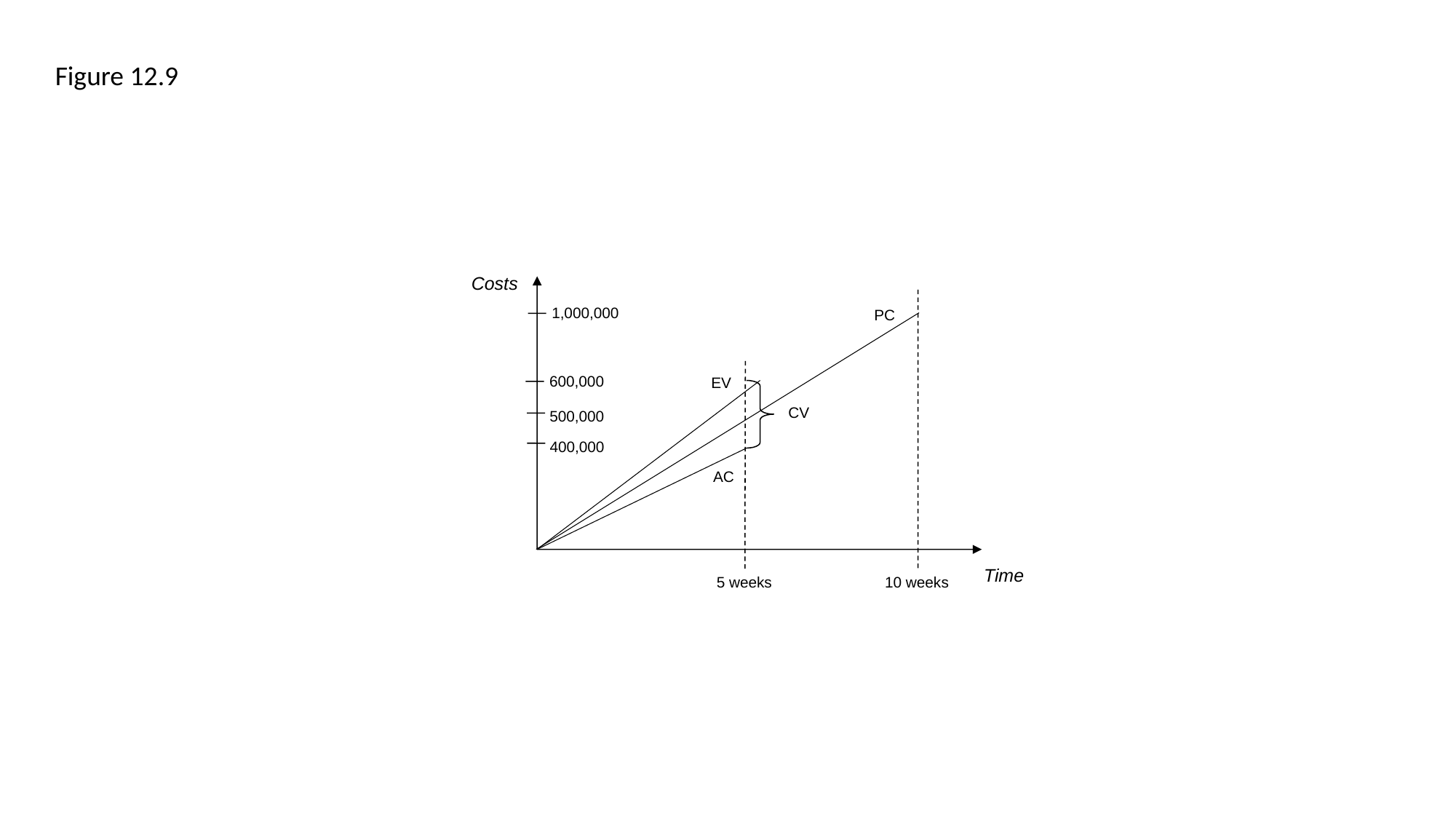

Figure 12.9
Costs

1,000,000
PC

600,000
EV

CV
500,000

400,000

AC

Time
5 weeks
10 weeks